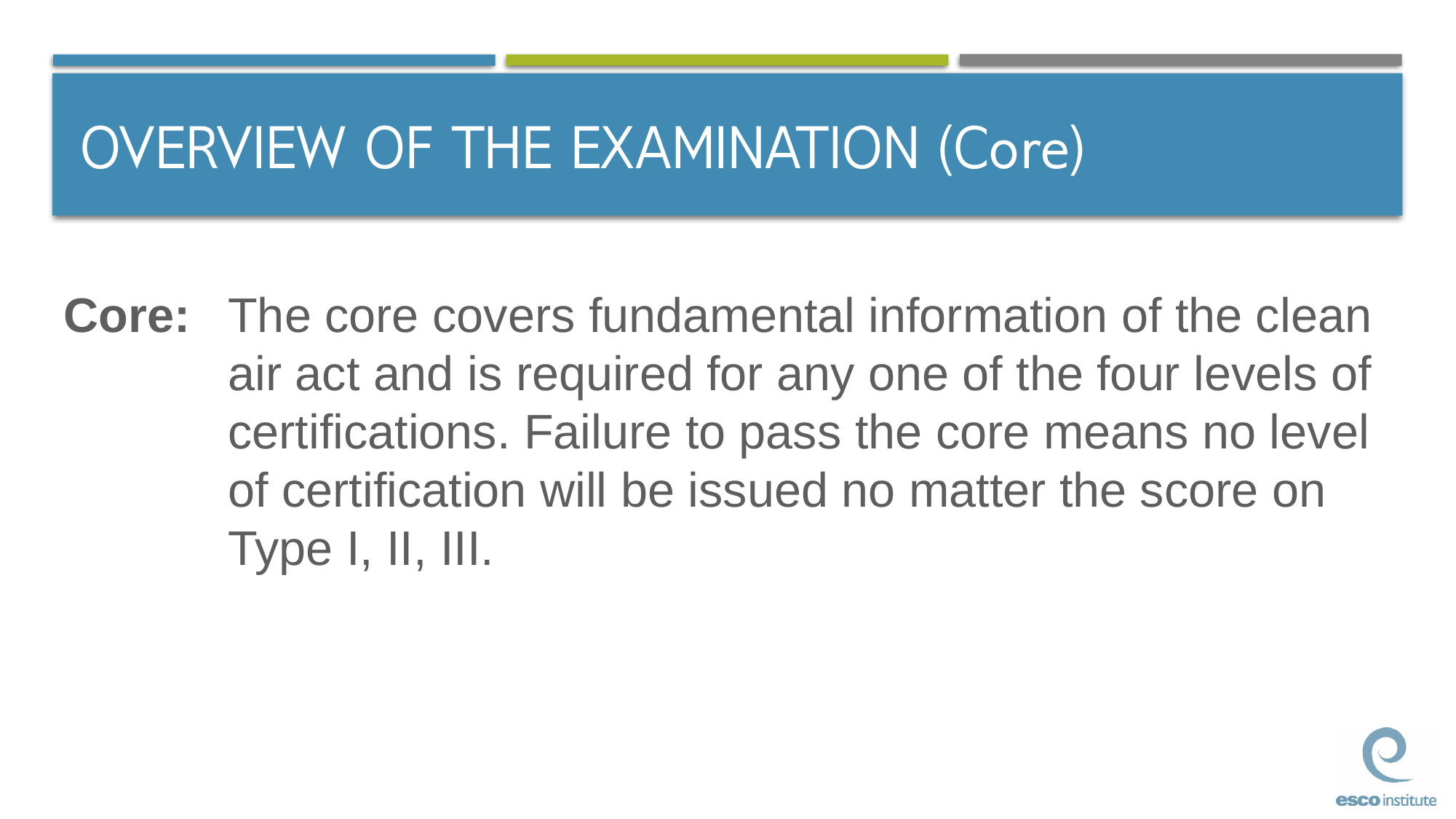

# OVERVIEW OF THE EXAMINATION (Core)
Core:	The core covers fundamental information of the clean air act and is required for any one of the four levels of certifications. Failure to pass the core means no level of certification will be issued no matter the score on Type I, II, III.